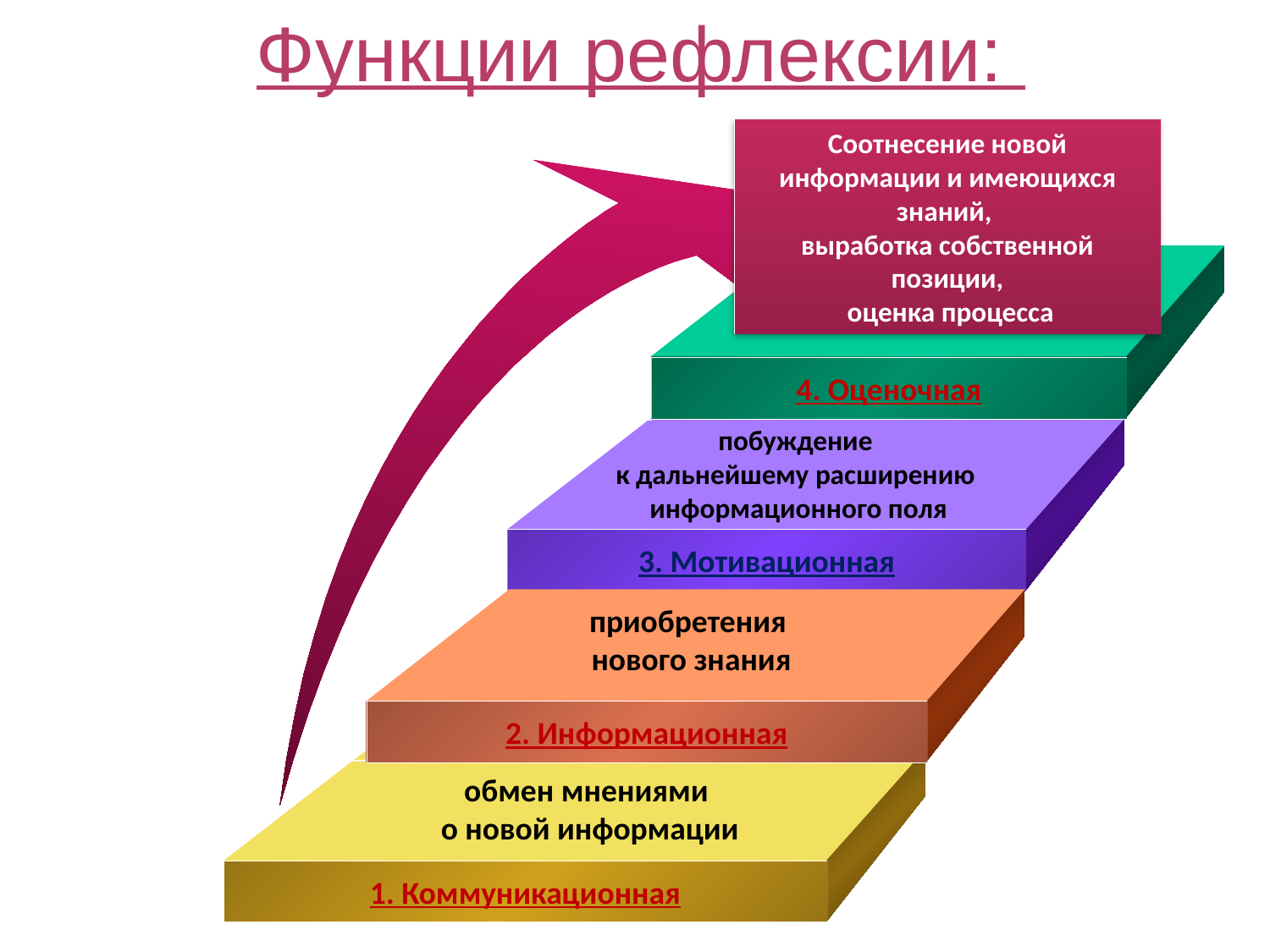

# Функции рефлексии:
Соотнесение новой информации и имеющихся знаний,
выработка собственной позиции,
 оценка процесса

Add Your Text
4. Оценочная

Add Your Text
3. Мотивационная

Add Your Text
2. Информационная

Add Your Text
1. Коммуникационная

побуждение
к дальнейшему расширению
информационного поля
приобретения
нового знания
обмен мнениями
о новой информации